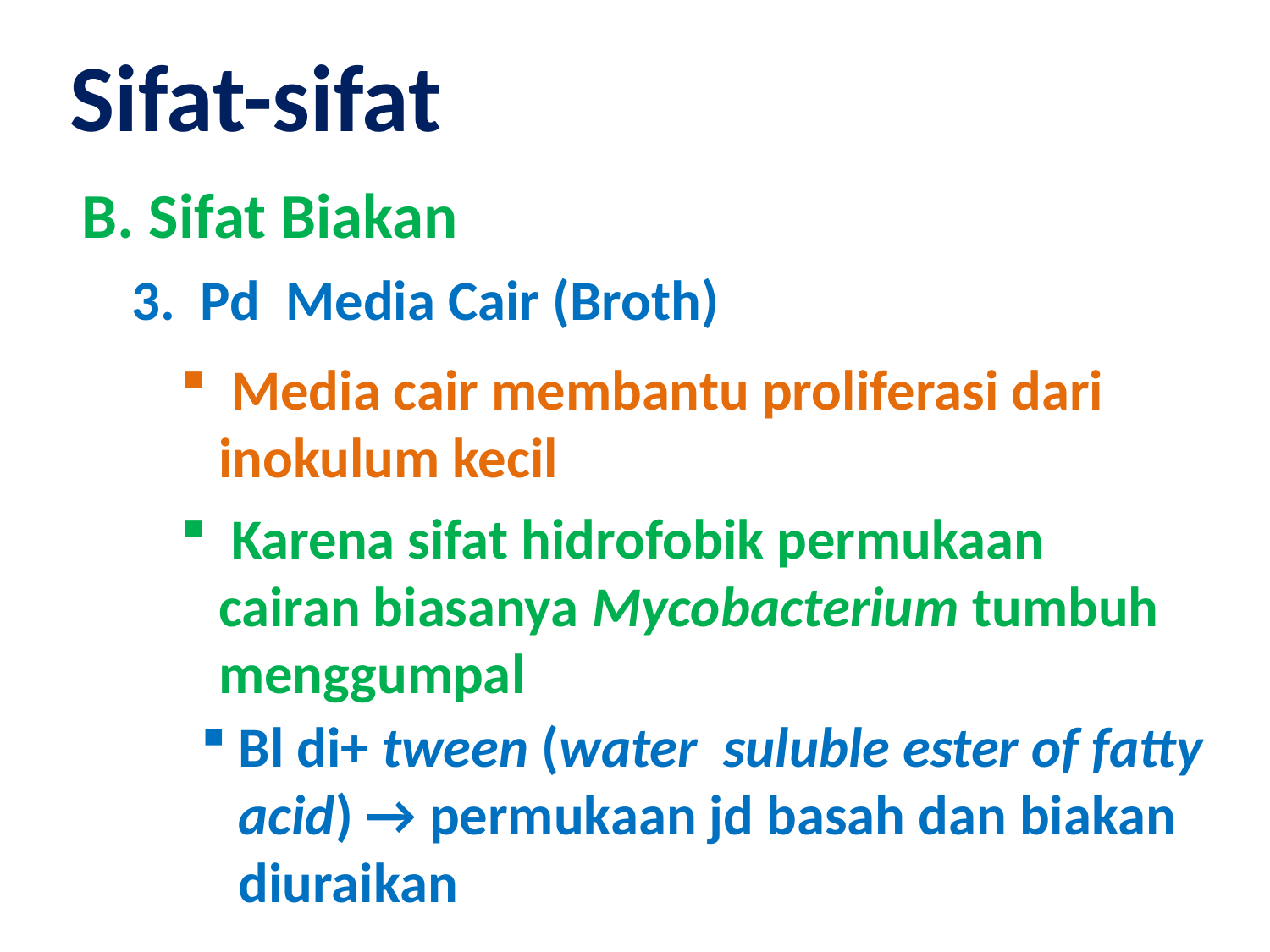

Sifat-sifat
B. Sifat Biakan
3.  Pd  Media Cair (Broth)
 Media cair membantu proliferasi dari inokulum kecil
 Karena sifat hidrofobik permukaan cairan biasanya Mycobacterium tumbuh menggumpal
Bl di+ tween (water  suluble ester of fatty acid) → permukaan jd basah dan biakan diuraikan